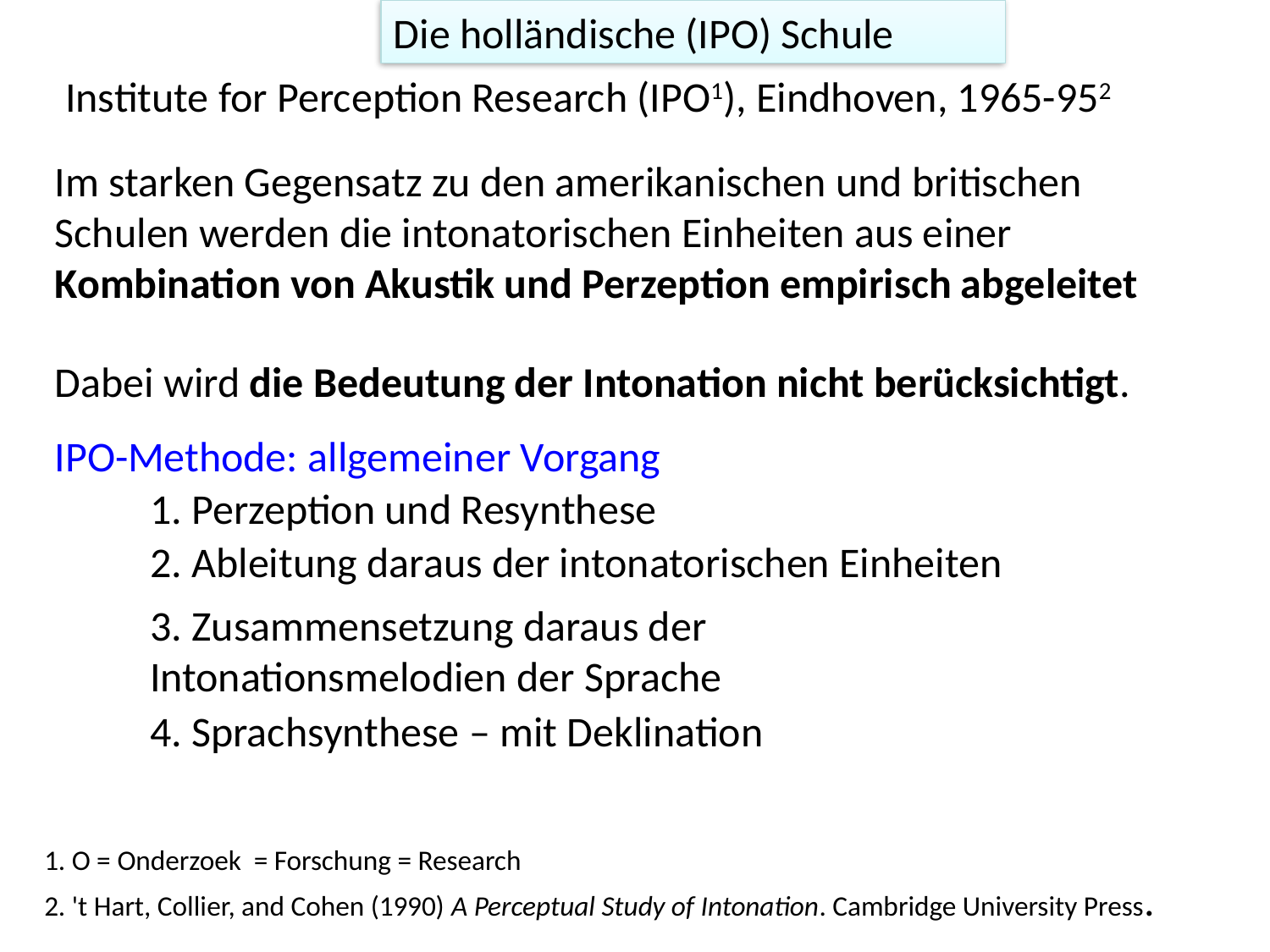

Die holländische (IPO) Schule
Institute for Perception Research (IPO1), Eindhoven, 1965-952
Im starken Gegensatz zu den amerikanischen und britischen Schulen werden die intonatorischen Einheiten aus einer Kombination von Akustik und Perzeption empirisch abgeleitet
Dabei wird die Bedeutung der Intonation nicht berücksichtigt.
IPO-Methode: allgemeiner Vorgang
1. Perzeption und Resynthese
2. Ableitung daraus der intonatorischen Einheiten
3. Zusammensetzung daraus der Intonationsmelodien der Sprache
4. Sprachsynthese – mit Deklination
1. O = Onderzoek  = Forschung = Research
2. 't Hart, Collier, and Cohen (1990) A Perceptual Study of Intonation. Cambridge University Press.